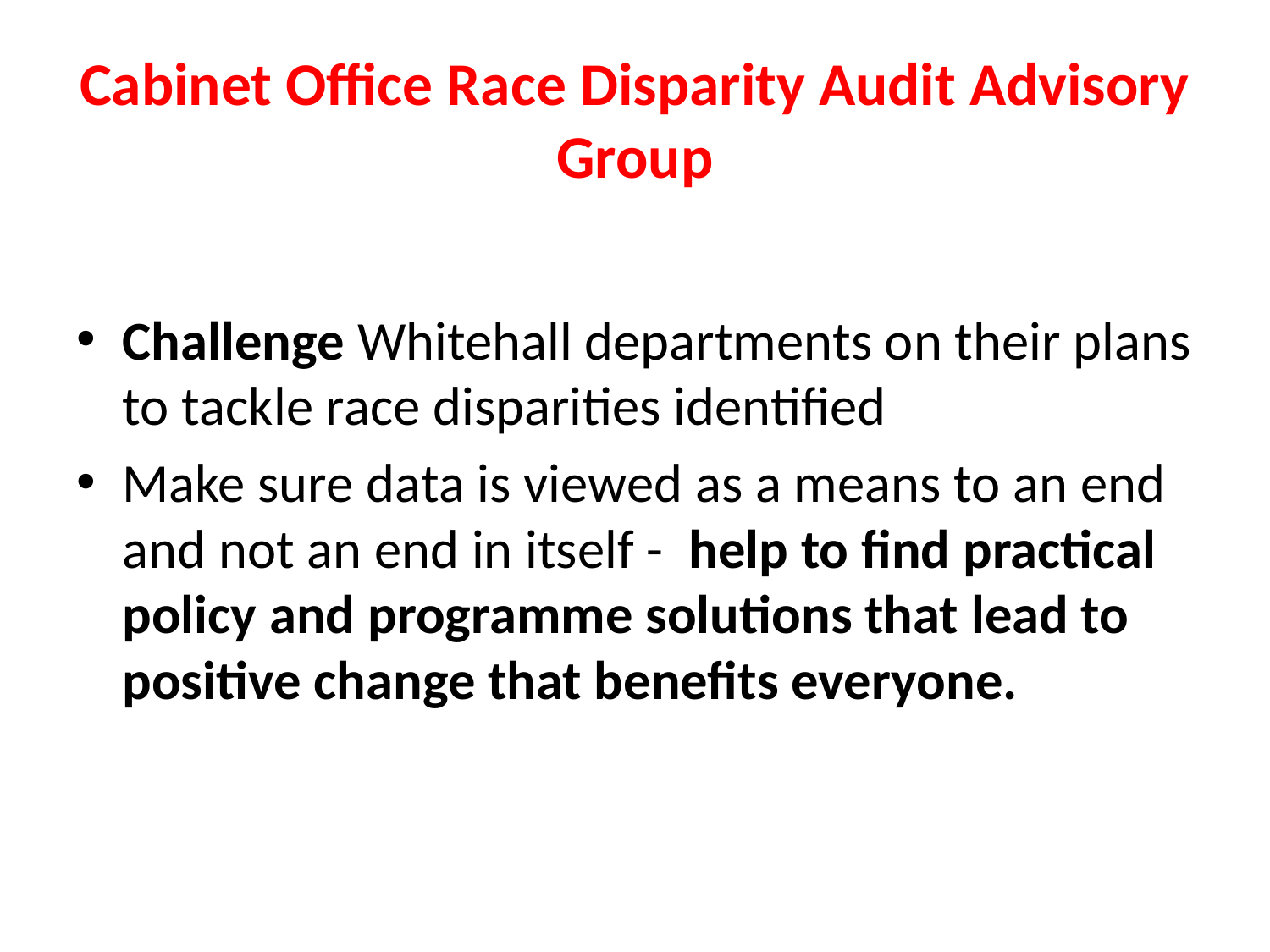

# Cabinet Office Race Disparity Audit Advisory Group

Challenge Whitehall departments on their plans to tackle race disparities identified
Make sure data is viewed as a means to an end and not an end in itself -  help to find practical policy and programme solutions that lead to positive change that benefits everyone.